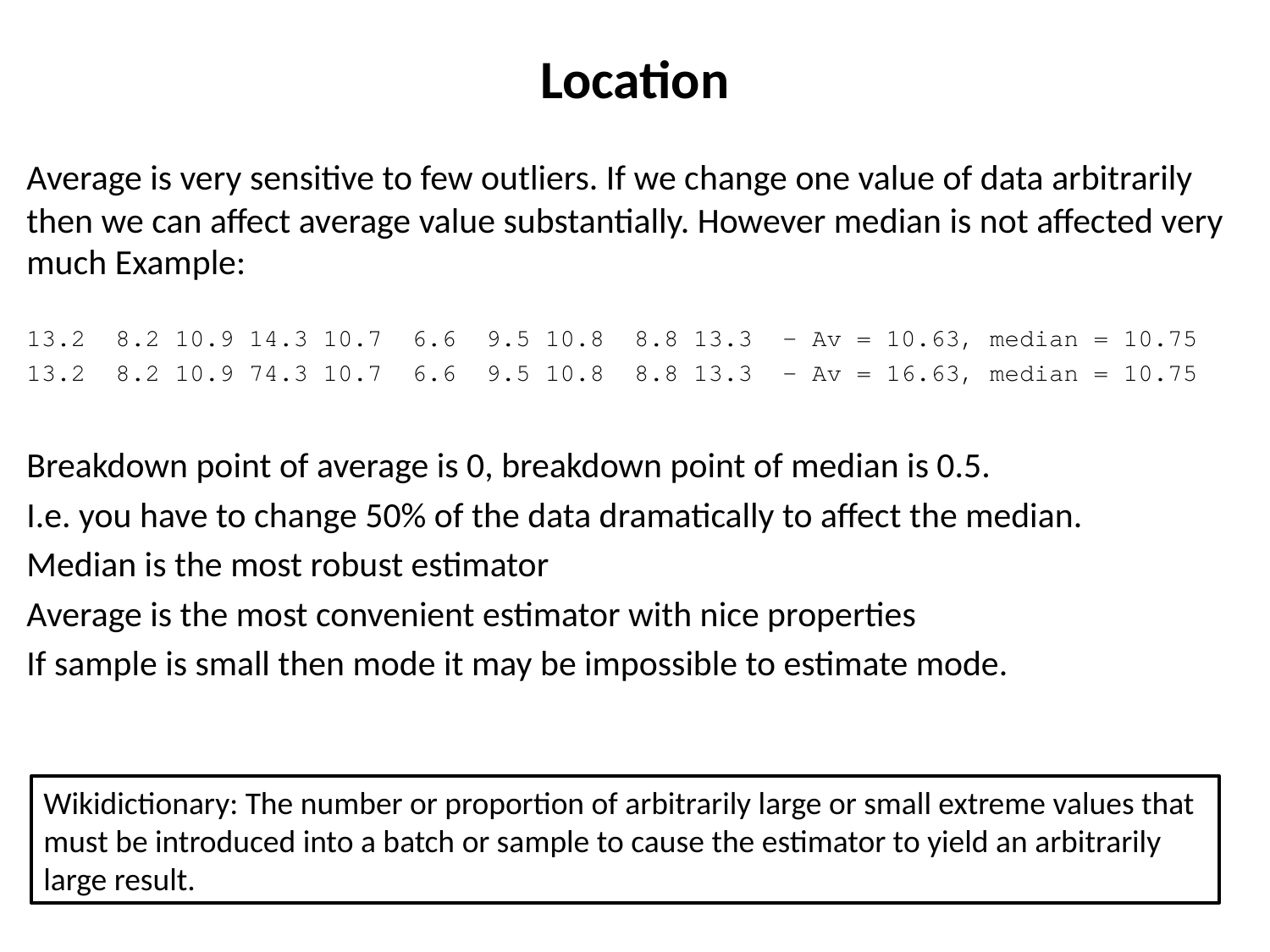

# Location
Average is very sensitive to few outliers. If we change one value of data arbitrarily then we can affect average value substantially. However median is not affected very much Example:

13.2  8.2 10.9 14.3 10.7  6.6  9.5 10.8  8.8 13.3  - Av = 10.63, median = 10.75
13.2  8.2 10.9 74.3 10.7  6.6  9.5 10.8  8.8 13.3  - Av = 16.63, median = 10.75

Breakdown point of average is 0, breakdown point of median is 0.5.
I.e. you have to change 50% of the data dramatically to affect the median.
Median is the most robust estimator
Average is the most convenient estimator with nice properties
If sample is small then mode it may be impossible to estimate mode.

Wikidictionary: The number or proportion of arbitrarily large or small extreme values that must be introduced into a batch or sample to cause the estimator to yield an arbitrarily large result.